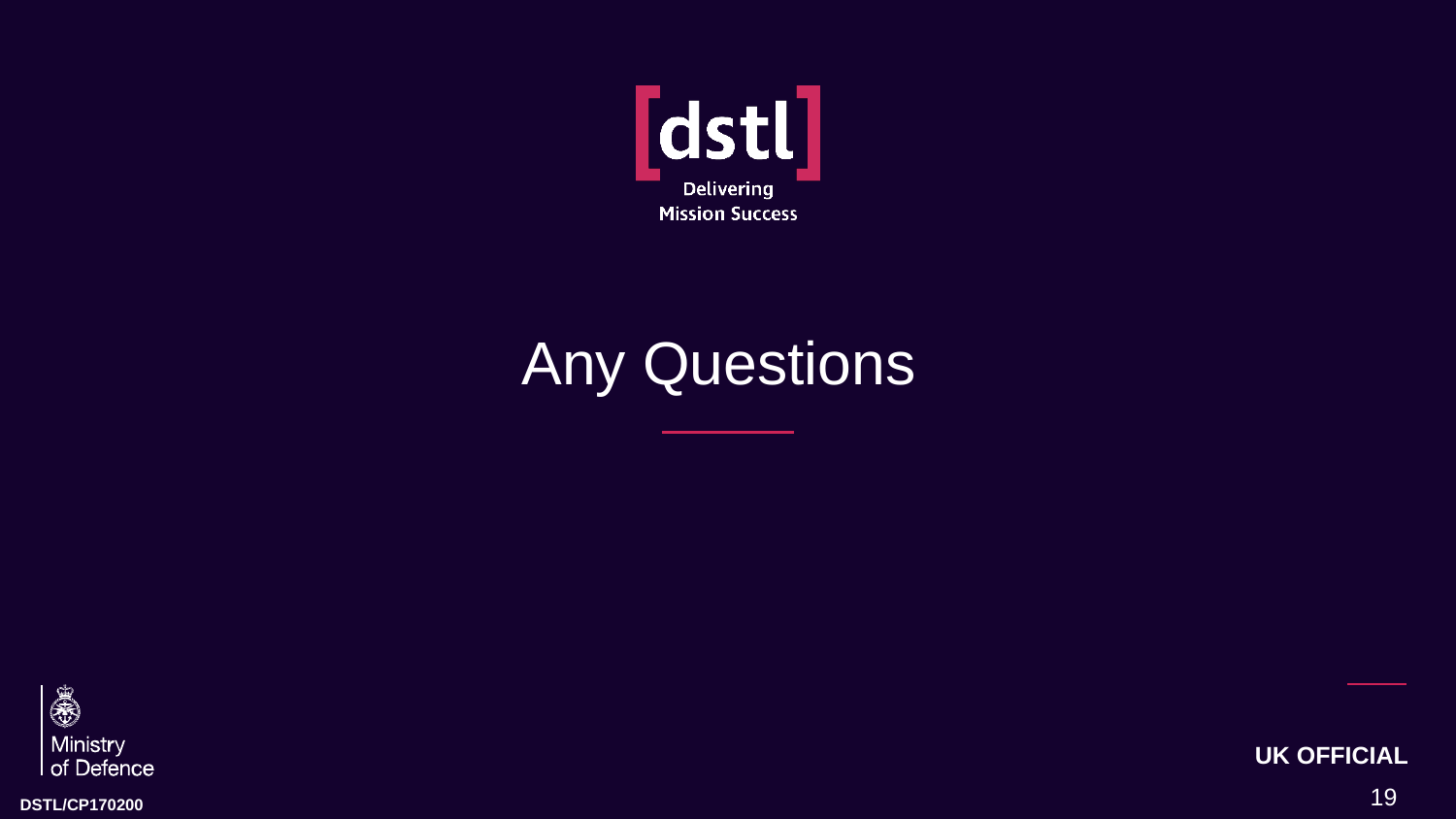

# Any Questions

UK OFFICIAL
19
DSTL/CP170200